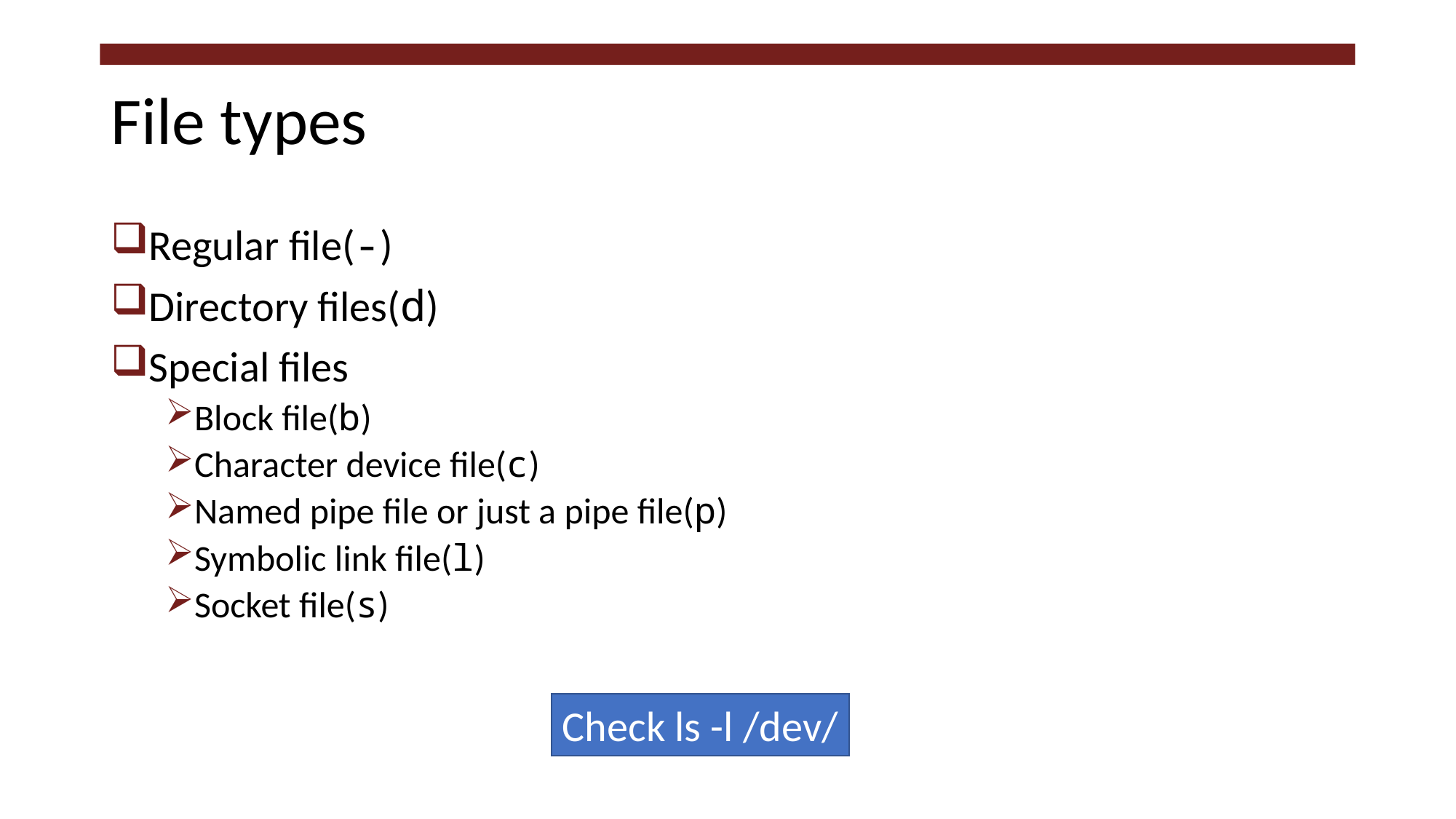

# File types
Regular file(-)
Directory files(d)
Special files
Block file(b)
Character device file(c)
Named pipe file or just a pipe file(p)
Symbolic link file(l)
Socket file(s)

Check ls -l /dev/